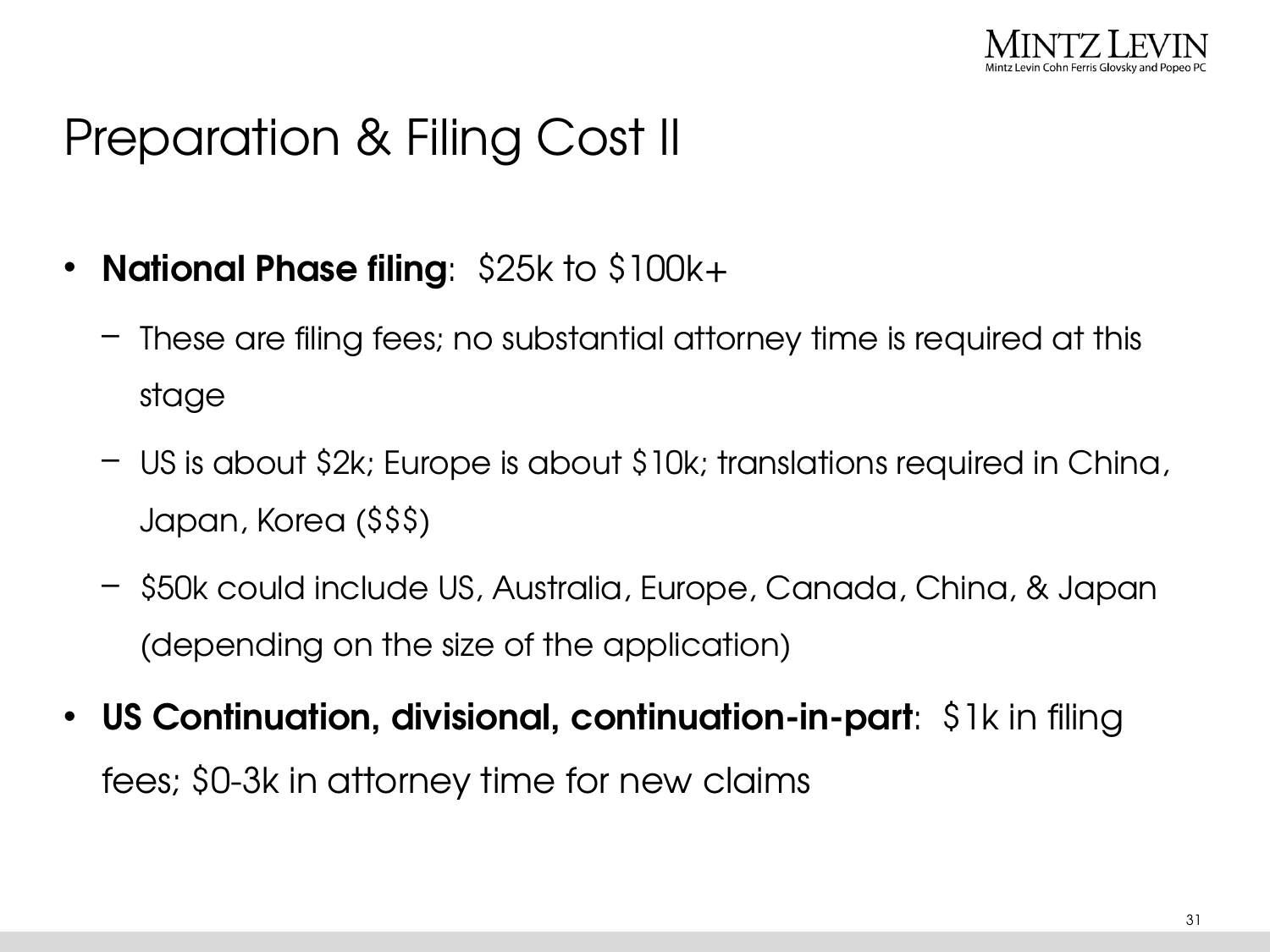

# Preparation & Filing Cost II
National Phase filing:  $25k to $100k+
These are filing fees; no substantial attorney time is required at this stage
US is about $2k; Europe is about $10k; translations required in China, Japan, Korea ($$$)
$50k could include US, Australia, Europe, Canada, China, & Japan (depending on the size of the application)
US Continuation, divisional, continuation-in-part:  $1k in filing fees; $0-3k in attorney time for new claims
31